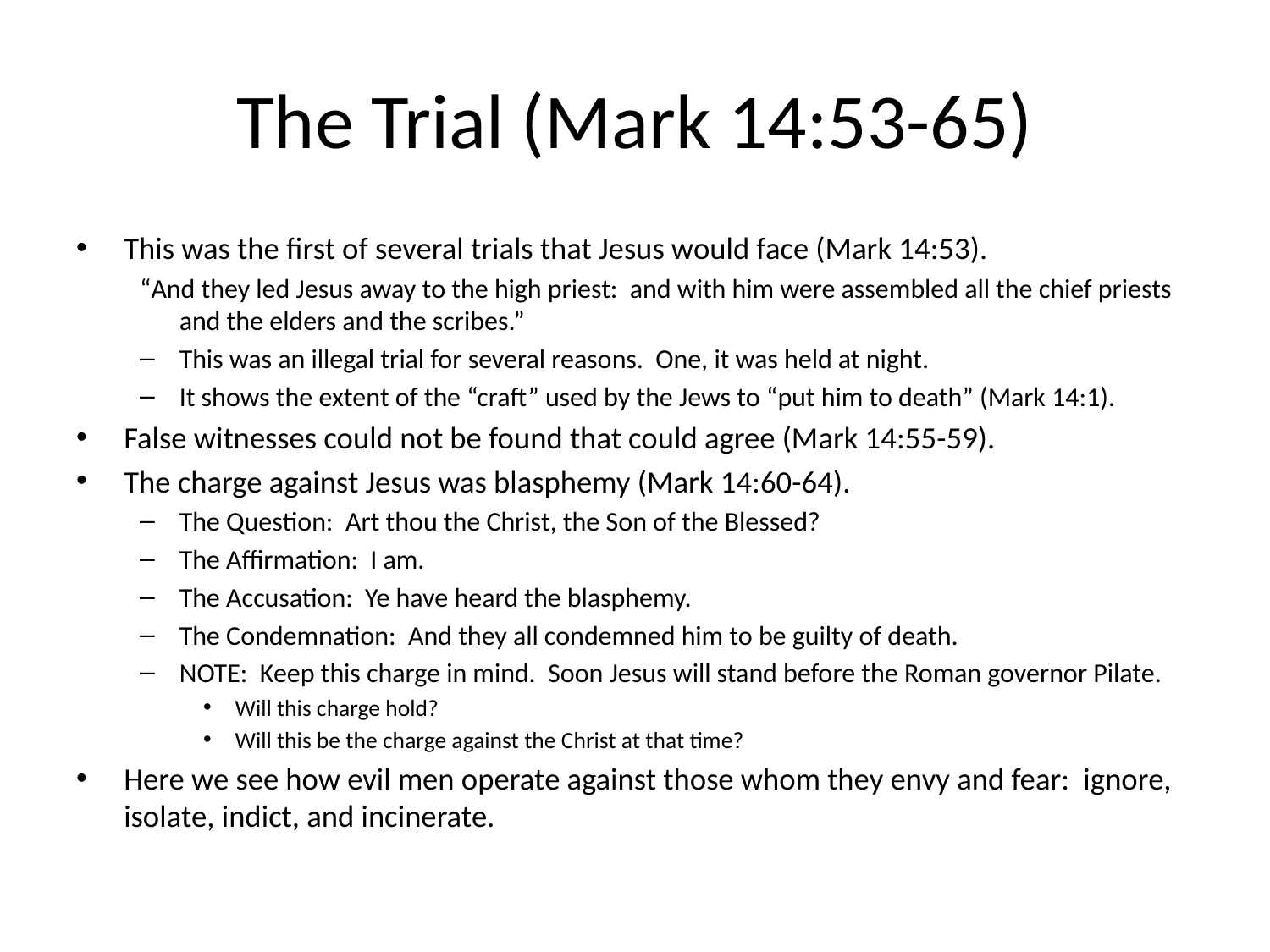

# The Trial (Mark 14:53-65)
This was the first of several trials that Jesus would face (Mark 14:53).
“And they led Jesus away to the high priest:  and with him were assembled all the chief priests and the elders and the scribes.”
This was an illegal trial for several reasons.  One, it was held at night.
It shows the extent of the “craft” used by the Jews to “put him to death” (Mark 14:1).
False witnesses could not be found that could agree (Mark 14:55-59).
The charge against Jesus was blasphemy (Mark 14:60-64).
The Question:  Art thou the Christ, the Son of the Blessed?
The Affirmation:  I am.
The Accusation:  Ye have heard the blasphemy.
The Condemnation:  And they all condemned him to be guilty of death.
NOTE:  Keep this charge in mind.  Soon Jesus will stand before the Roman governor Pilate.
Will this charge hold?
Will this be the charge against the Christ at that time?
Here we see how evil men operate against those whom they envy and fear:  ignore, isolate, indict, and incinerate.